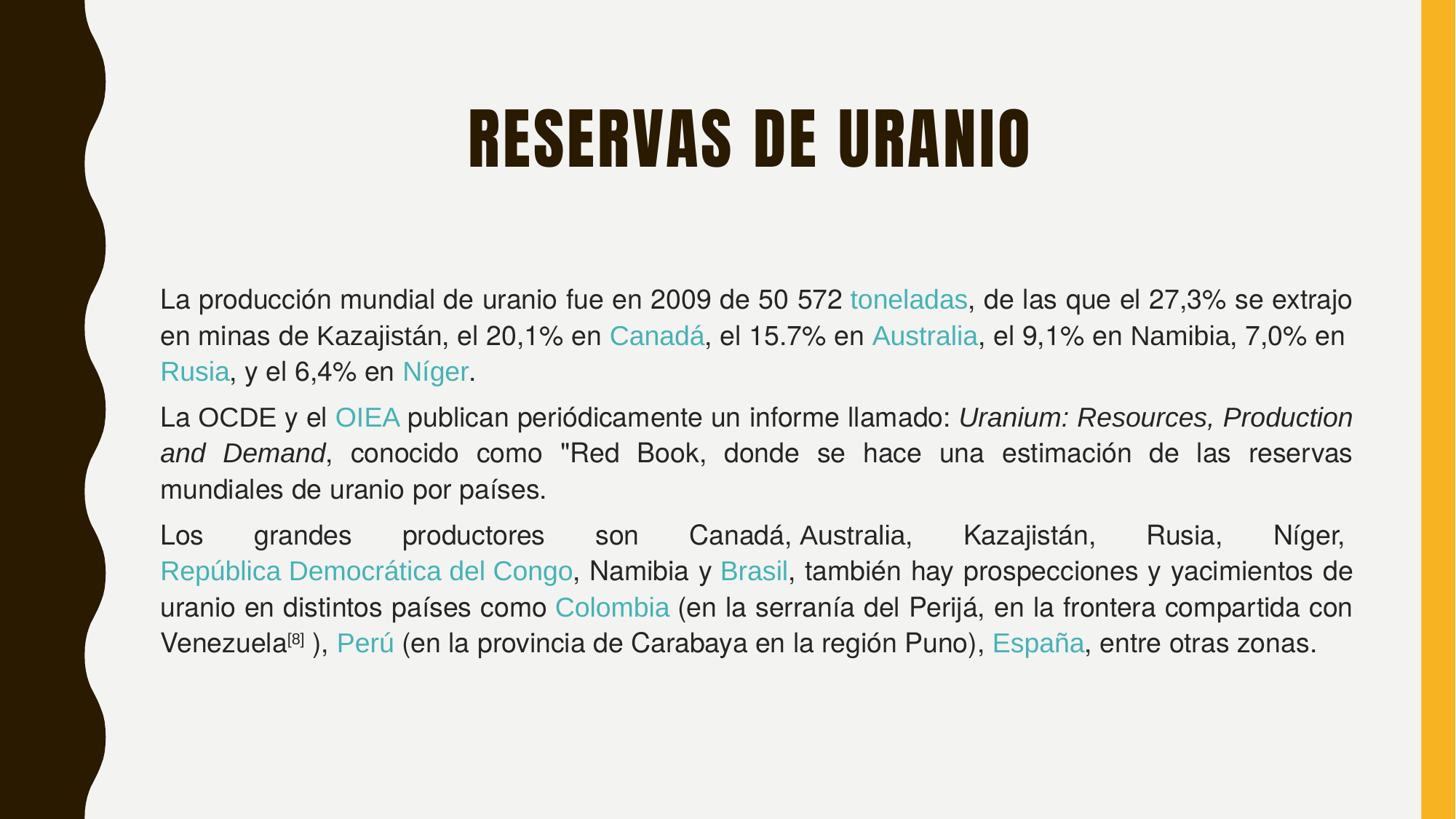

# Reservas de uranio
La producción mundial de uranio fue en 2009 de 50 572 toneladas, de las que el 27,3% se extrajo en minas de Kazajistán, el 20,1% en Canadá, el 15.7% en Australia, el 9,1% en Namibia, 7,0% en Rusia, y el 6,4% en Níger.
La OCDE y el OIEA publican periódicamente un informe llamado: Uranium: Resources, Production and Demand, conocido como "Red Book, donde se hace una estimación de las reservas mundiales de uranio por países.
Los grandes productores son Canadá, Australia, Kazajistán, Rusia, Níger, República Democrática del Congo, Namibia y Brasil, también hay prospecciones y yacimientos de uranio en distintos países como Colombia (en la serranía del Perijá, en la frontera compartida con Venezuela[8] ), Perú (en la provincia de Carabaya en la región Puno), España, entre otras zonas.